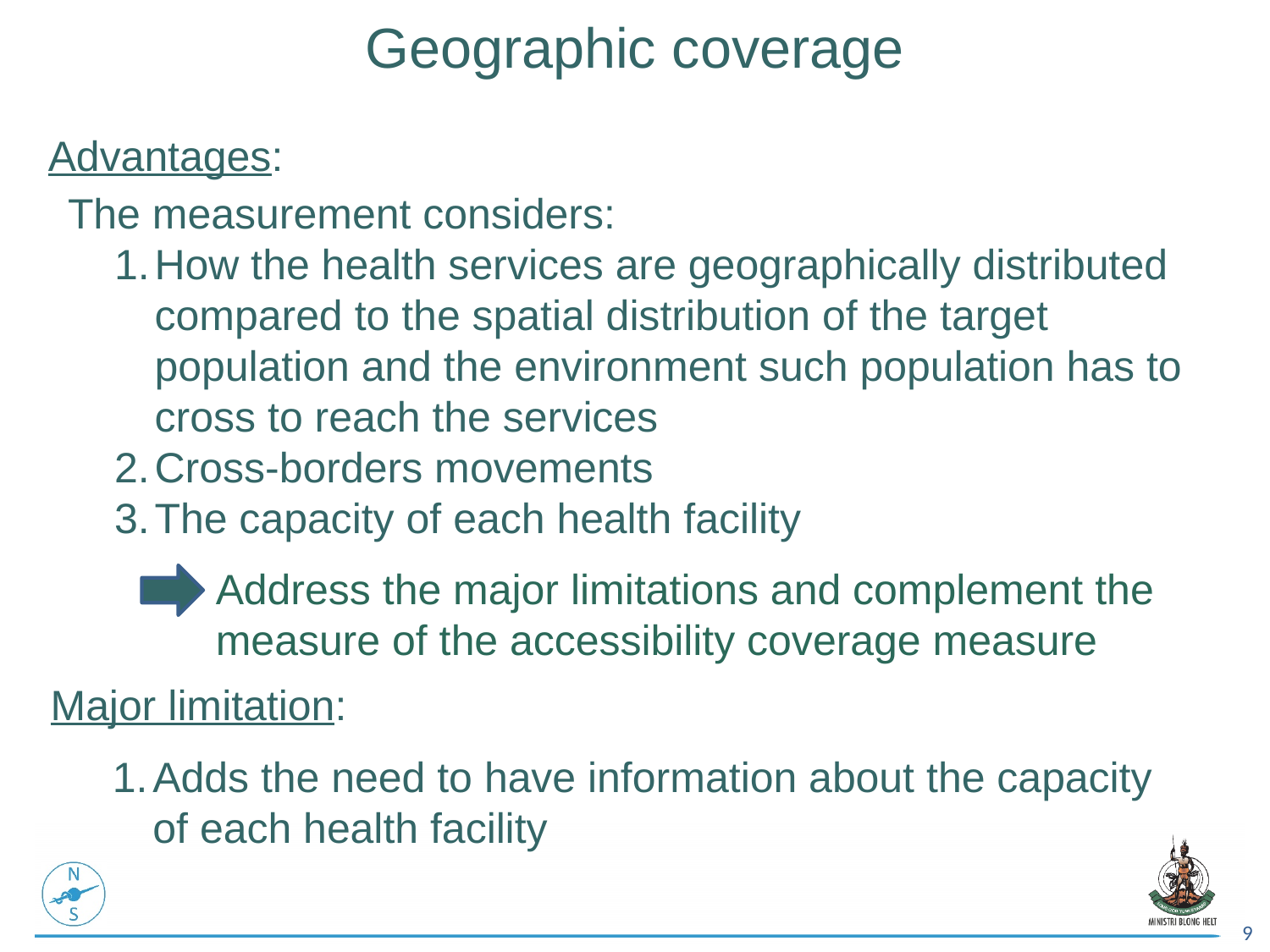

Geographic coverage
Advantages:
The measurement considers:
How the health services are geographically distributed compared to the spatial distribution of the target population and the environment such population has to cross to reach the services
Cross-borders movements
The capacity of each health facility
Address the major limitations and complement the measure of the accessibility coverage measure

Major limitation:
Adds the need to have information about the capacity of each health facility
9